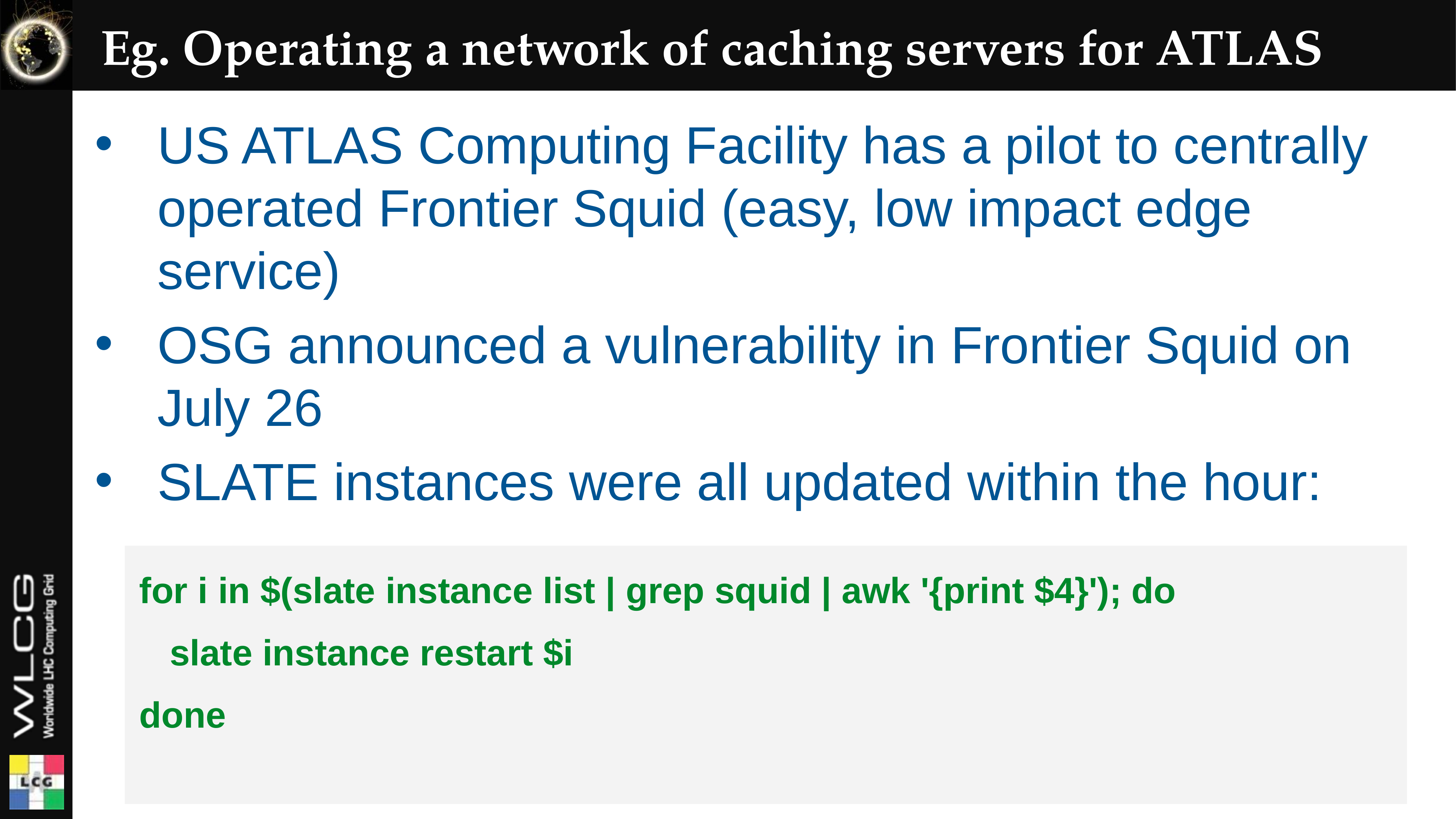

# Eg. Operating a network of caching servers for ATLAS
US ATLAS Computing Facility has a pilot to centrally operated Frontier Squid (easy, low impact edge service)
OSG announced a vulnerability in Frontier Squid on July 26
SLATE instances were all updated within the hour:
for i in $(slate instance list | grep squid | awk '{print $4}'); do
   slate instance restart $i
done
6